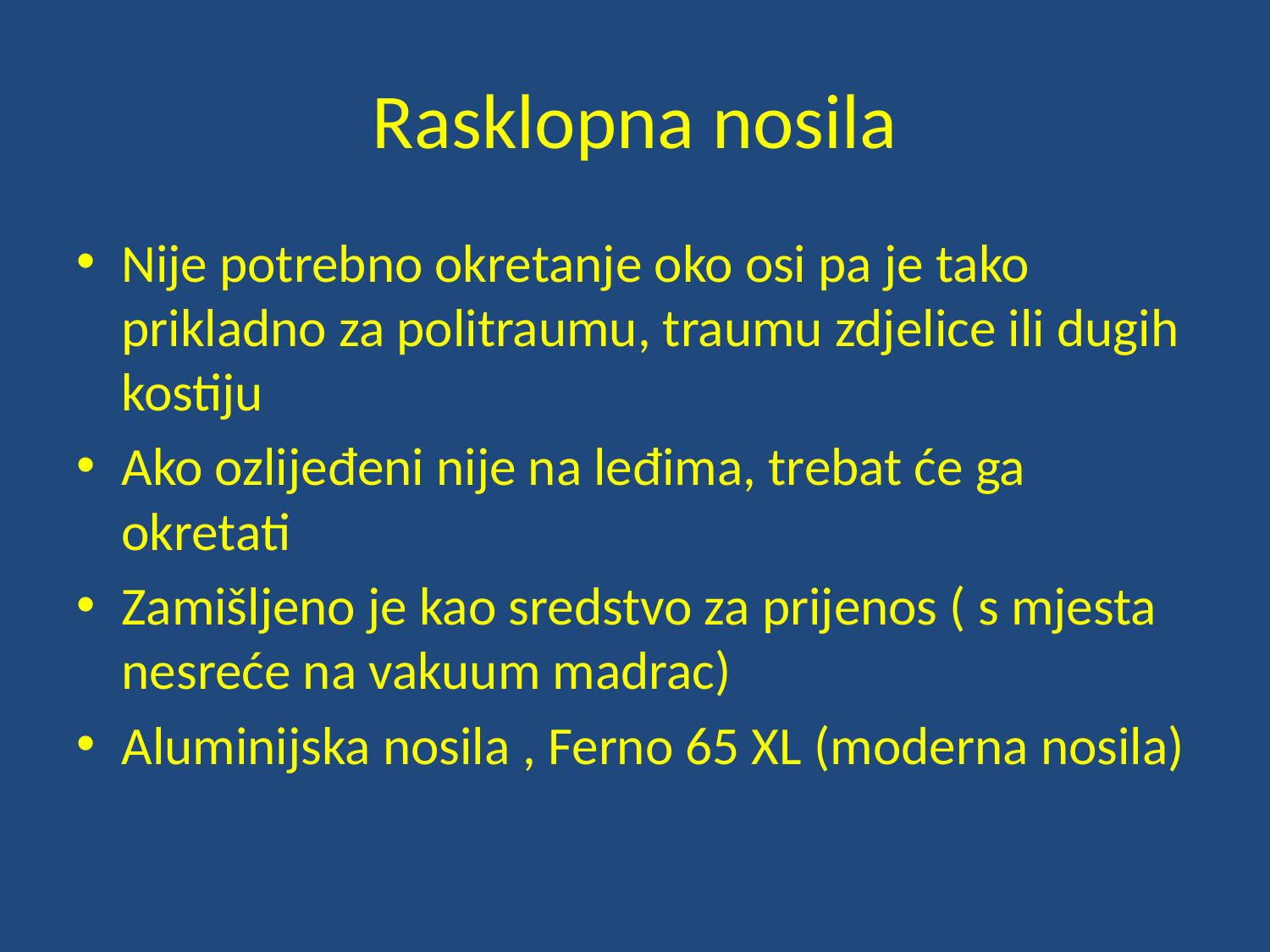

# Rasklopna nosila
Nije potrebno okretanje oko osi pa je tako prikladno za politraumu, traumu zdjelice ili dugih kostiju
Ako ozlijeđeni nije na leđima, trebat će ga okretati
Zamišljeno je kao sredstvo za prijenos ( s mjesta nesreće na vakuum madrac)
Aluminijska nosila , Ferno 65 XL (moderna nosila)